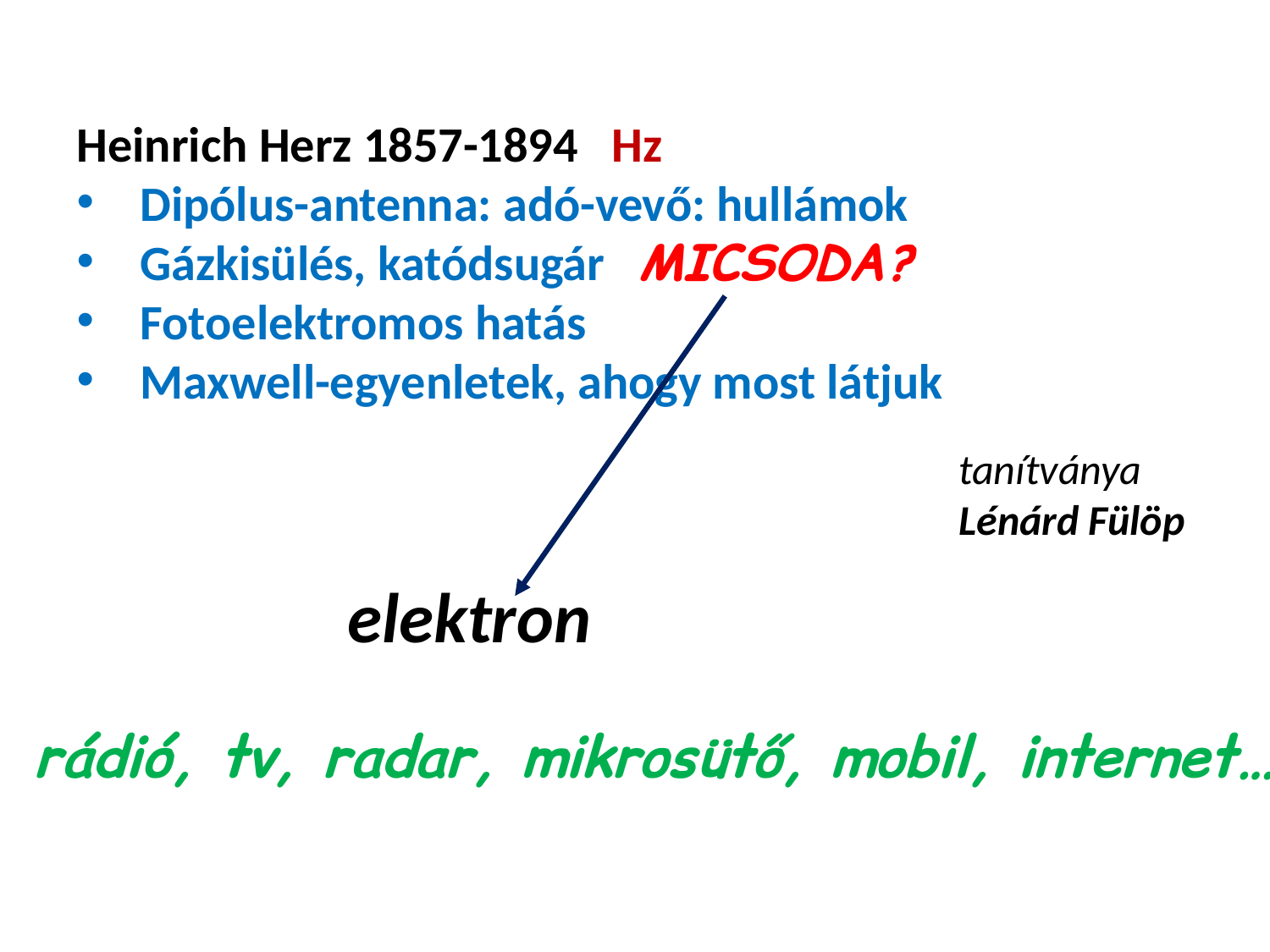

Heinrich Herz 1857-1894   Hz
Dipólus-antenna: adó-vevő: hullámok
Gázkisülés, katódsugár   MICSODA?
Fotoelektromos hatás
Maxwell-egyenletek, ahogy most látjuk

elektron
tanítványa
Lénárd Fülöp
rádió, tv, radar, mikrosütő, mobil, internet…